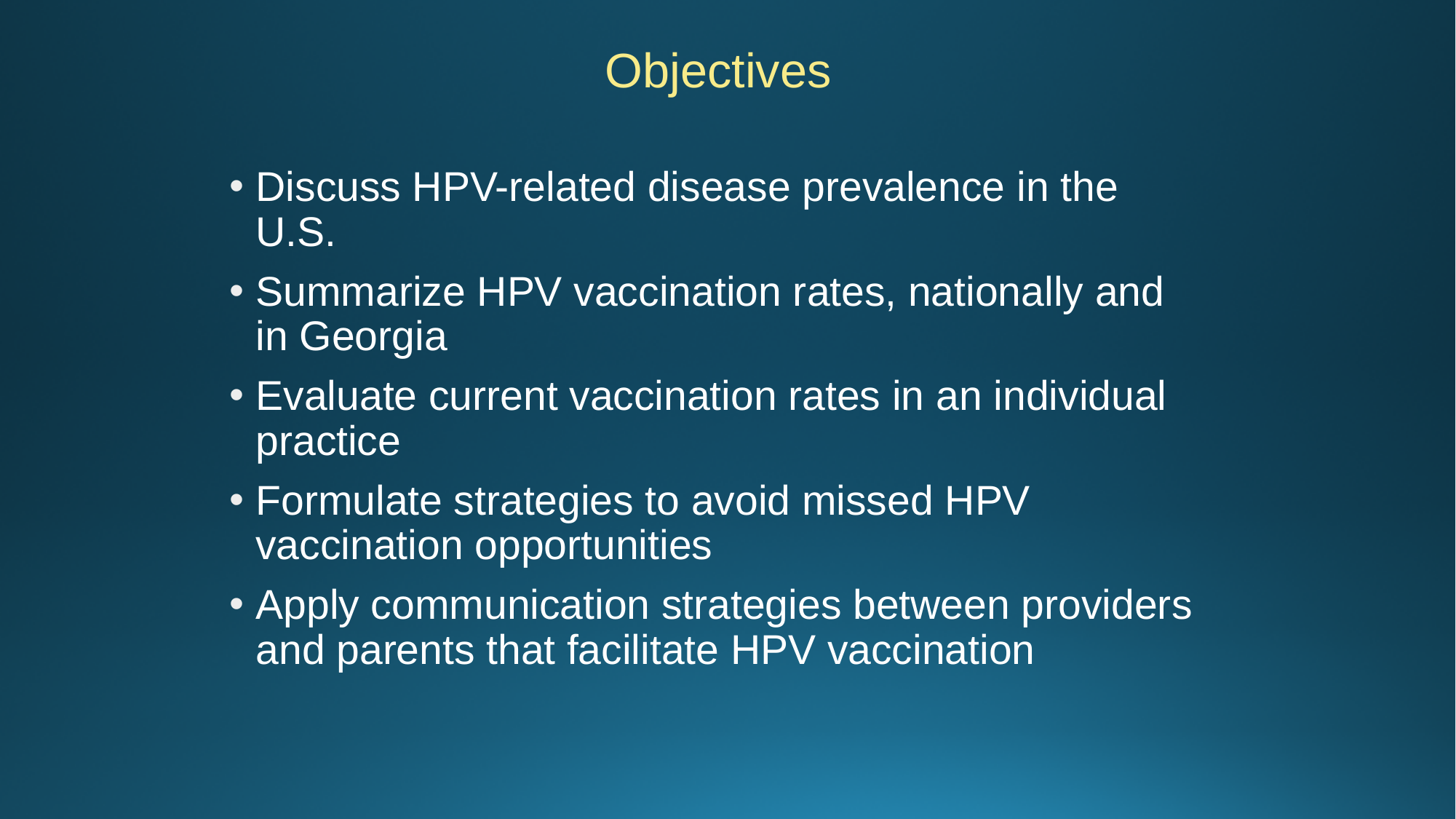

# Objectives

Discuss HPV-related disease prevalence in the U.S.
Summarize HPV vaccination rates, nationally and in Georgia
Evaluate current vaccination rates in an individual practice
Formulate strategies to avoid missed HPV vaccination opportunities
Apply communication strategies between providers and parents that facilitate HPV vaccination